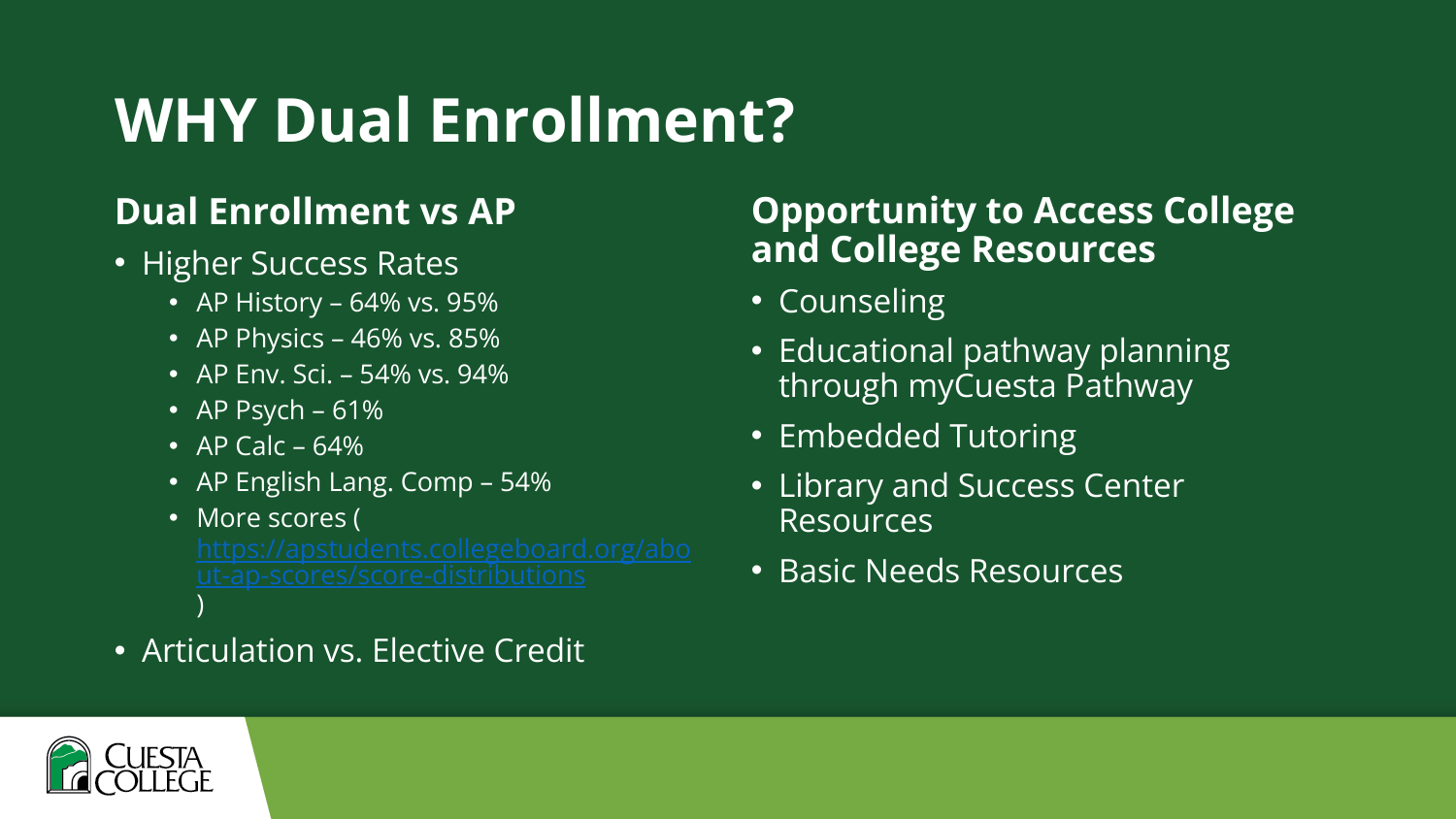

# WHY Dual Enrollment?
Dual Enrollment vs AP
Opportunity to Access College and College Resources
Higher Success Rates
AP History – 64% vs. 95%
AP Physics – 46% vs. 85%
AP Env. Sci. – 54% vs. 94%
AP Psych – 61%
AP Calc – 64%
AP English Lang. Comp – 54%
More scores (https://apstudents.collegeboard.org/about-ap-scores/score-distributions)
Articulation vs. Elective Credit

Counseling
Educational pathway planning through myCuesta Pathway
Embedded Tutoring
Library and Success Center Resources
Basic Needs Resources